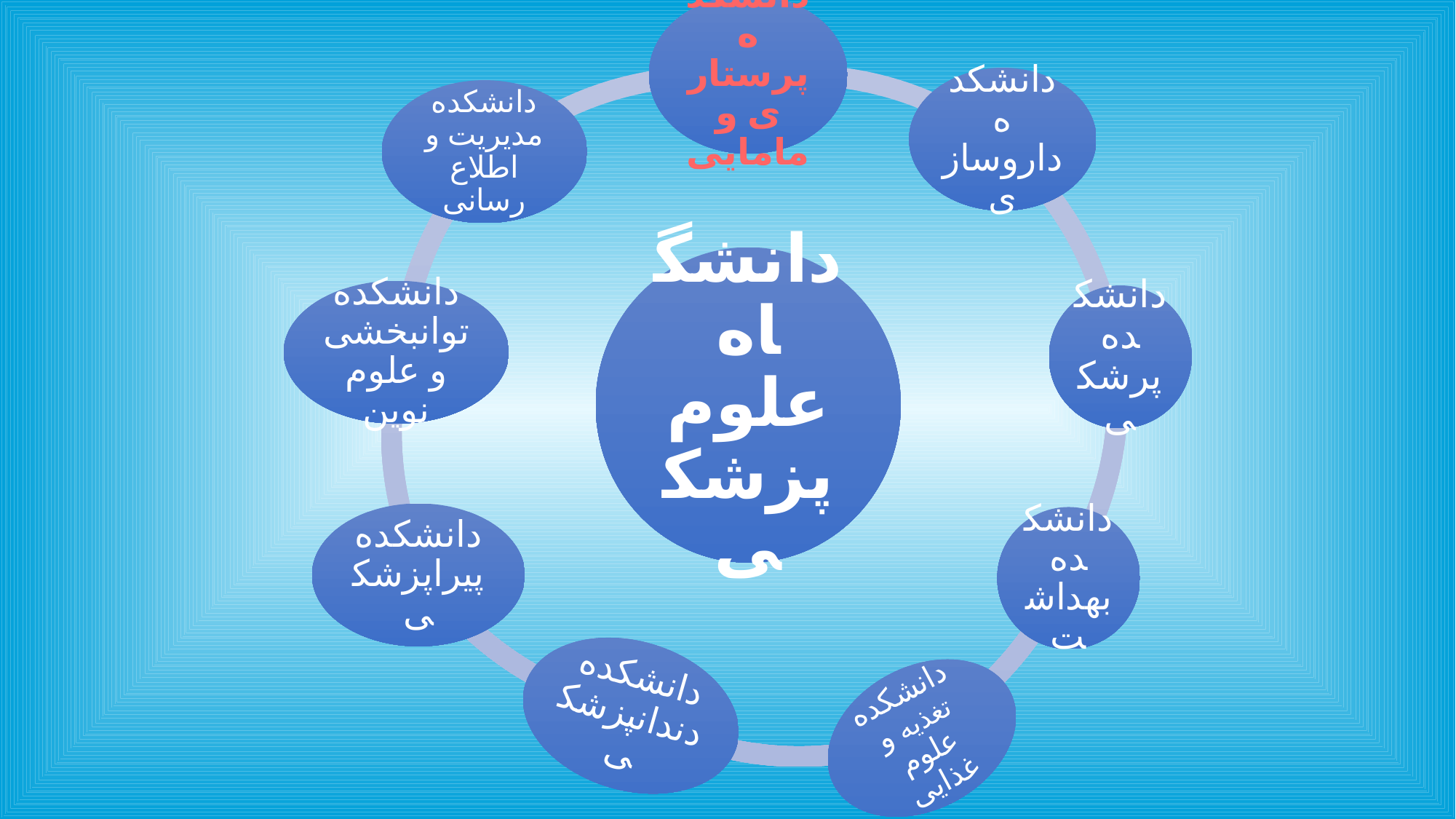

دانشگاه علوم پزشکی
دانشکده پرستاری و مامایی
دانشکده داروسازی
دانشکده پرشکی
دانشکده بهداشت
دانشکده تغذیه و علوم غذایی
دانشکده دندانپزشکی
دانشکده پیراپزشکی
دانشکده توانبخشی و علوم نوین
دانشکده مدیریت و اطلاع رسانی